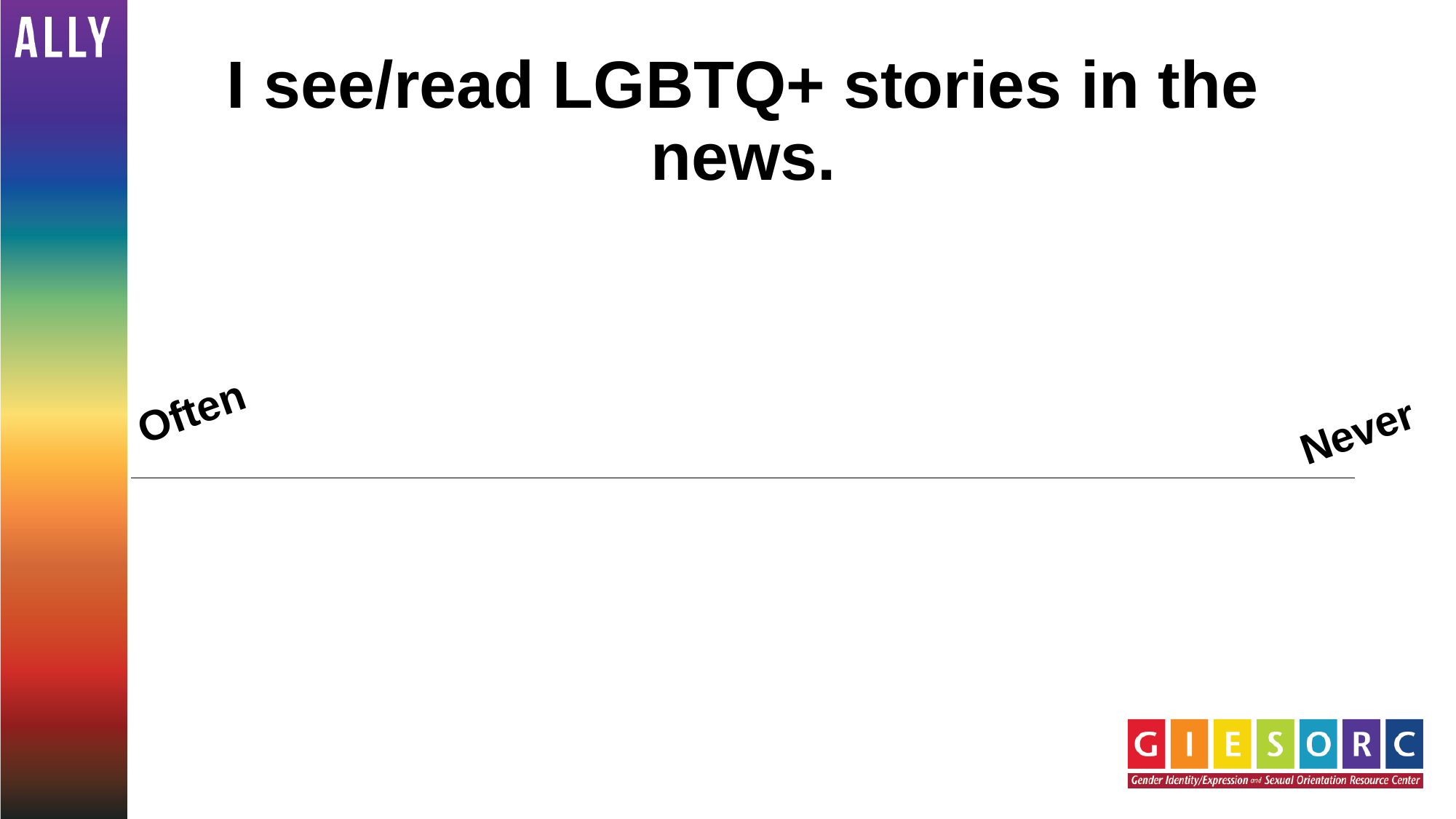

# I see/read LGBTQ+ stories in the news.

Often
Never